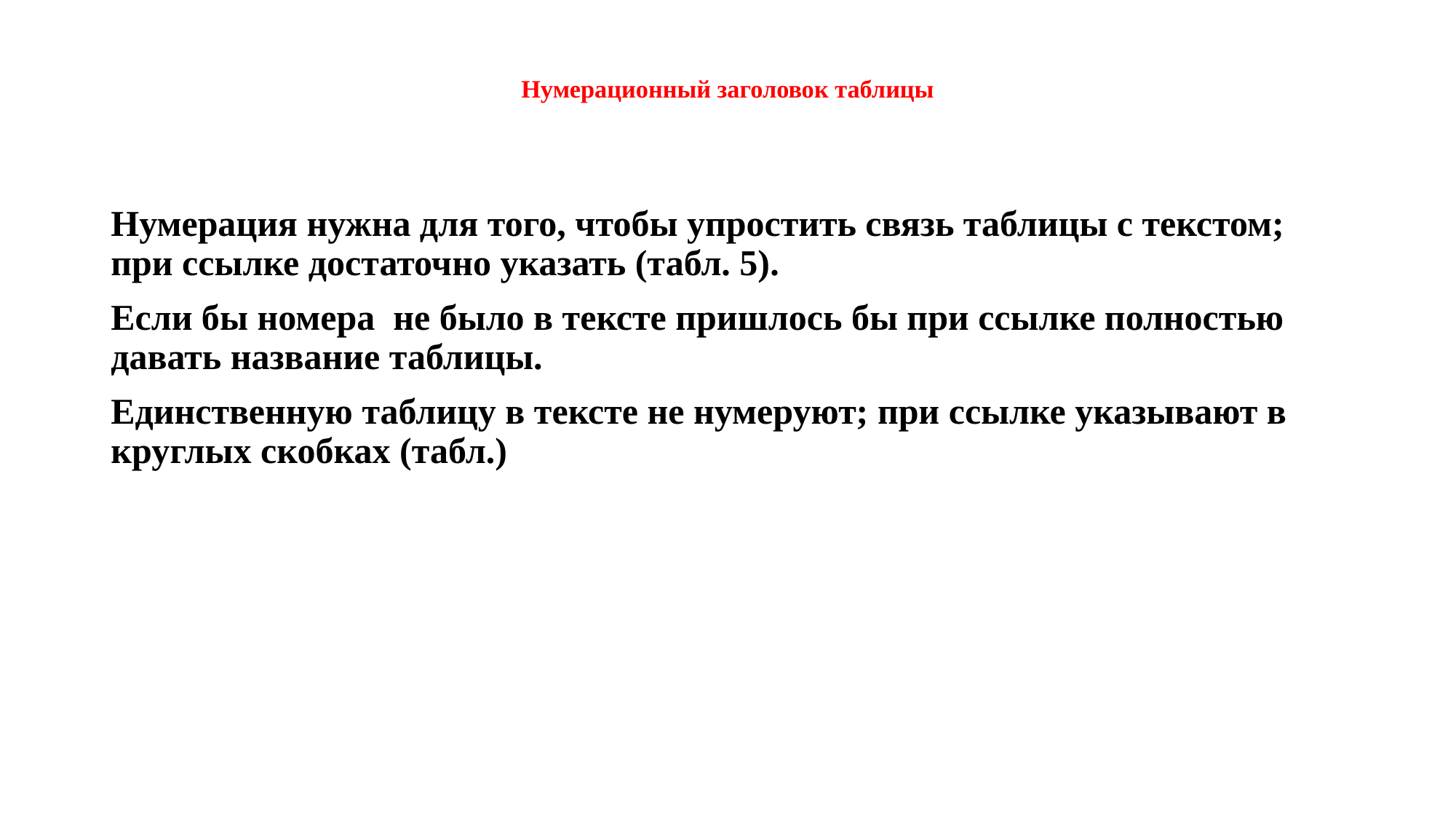

# Нумерационный заголовок таблицы

Нумерация нужна для того, чтобы упростить связь таблицы с текстом; при ссылке достаточно указать (табл. 5).
Если бы номера  не было в тексте пришлось бы при ссылке полностью давать название таблицы.
Единственную таблицу в тексте не нумеруют; при ссылке указывают в круглых скобках (табл.)